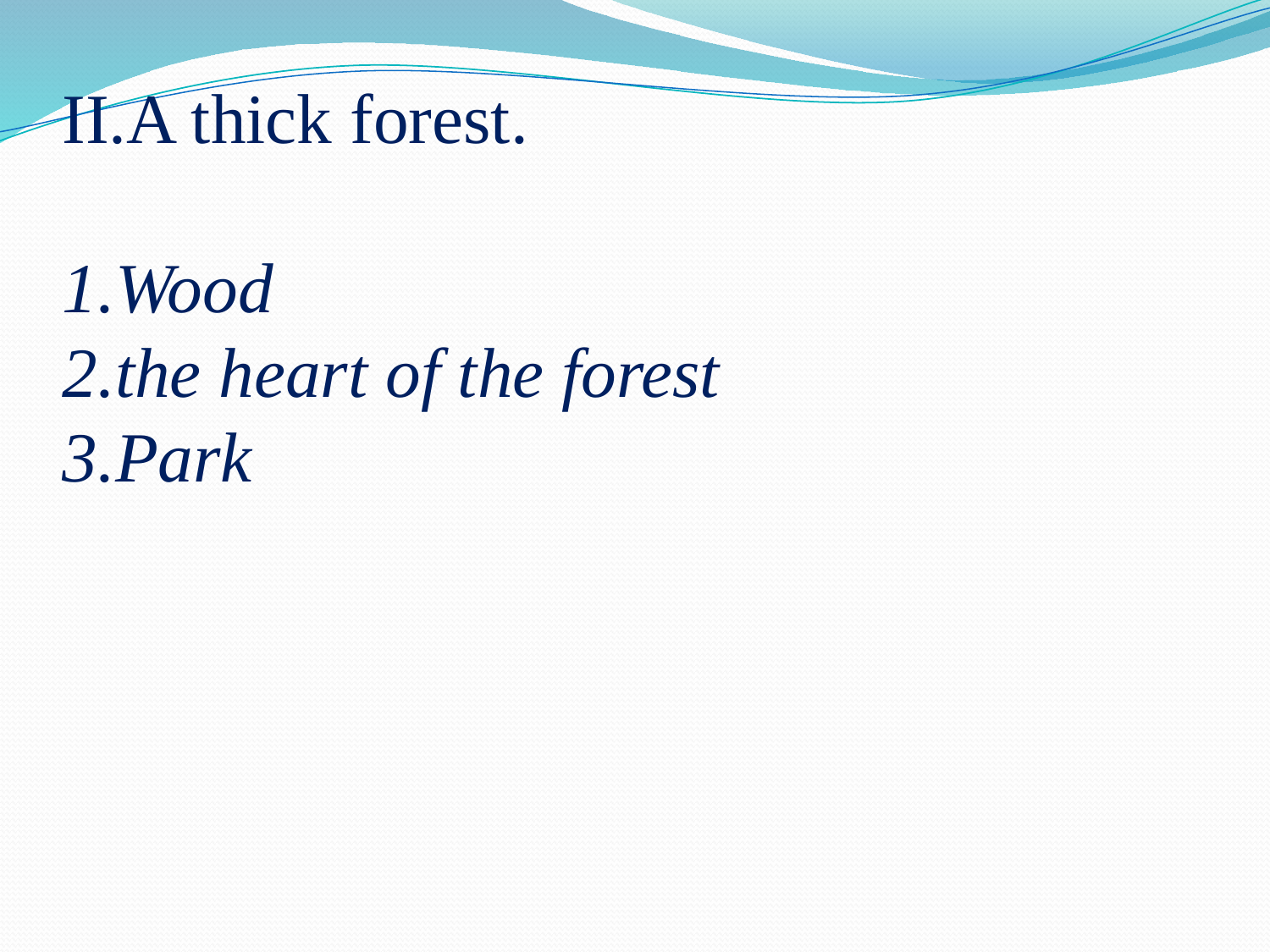

II.A thick forest.

Wood
the heart of the forest
Park